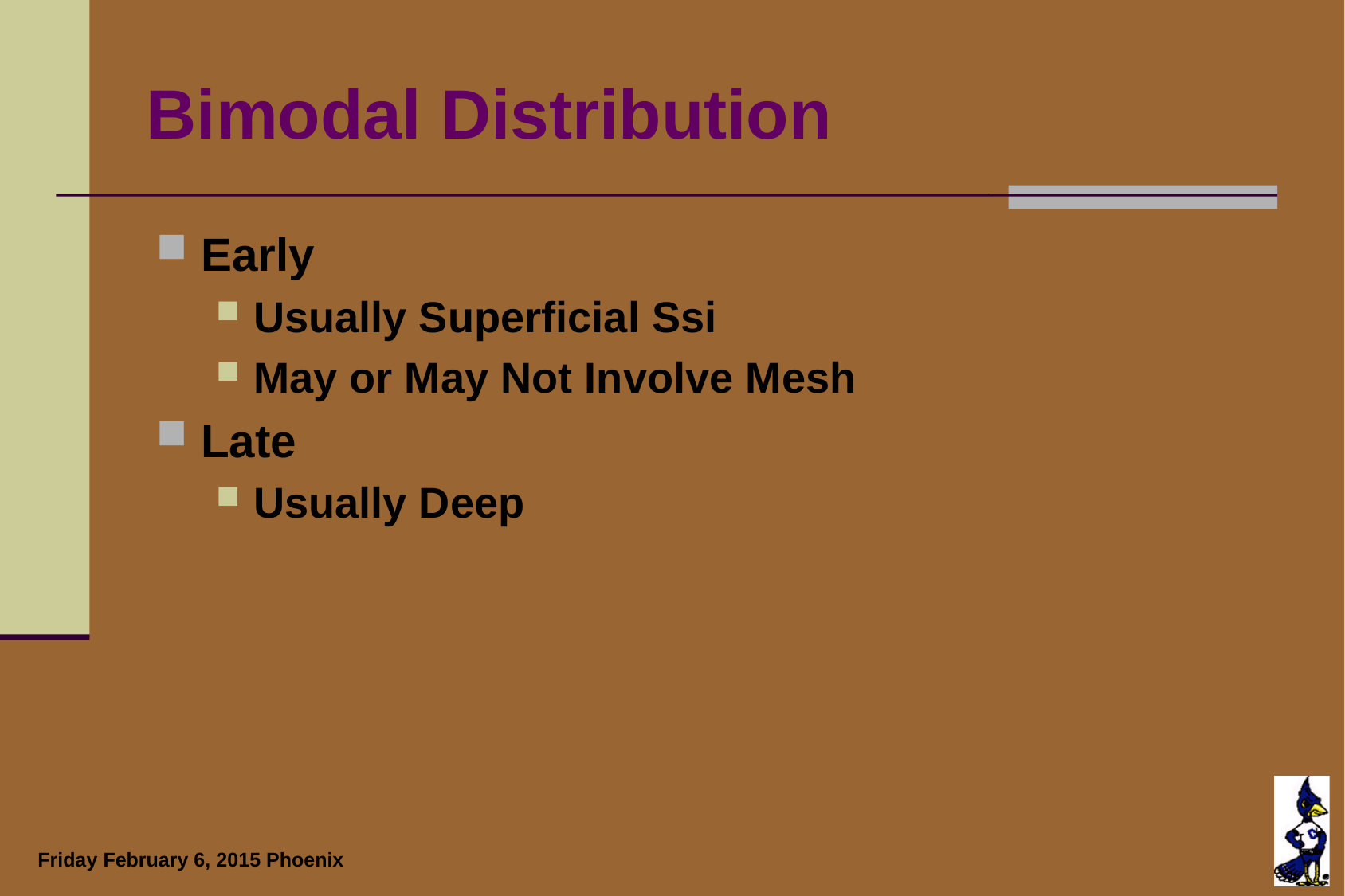

# Bimodal Distribution
Early
Usually Superficial Ssi
May or May Not Involve Mesh
Late
Usually Deep